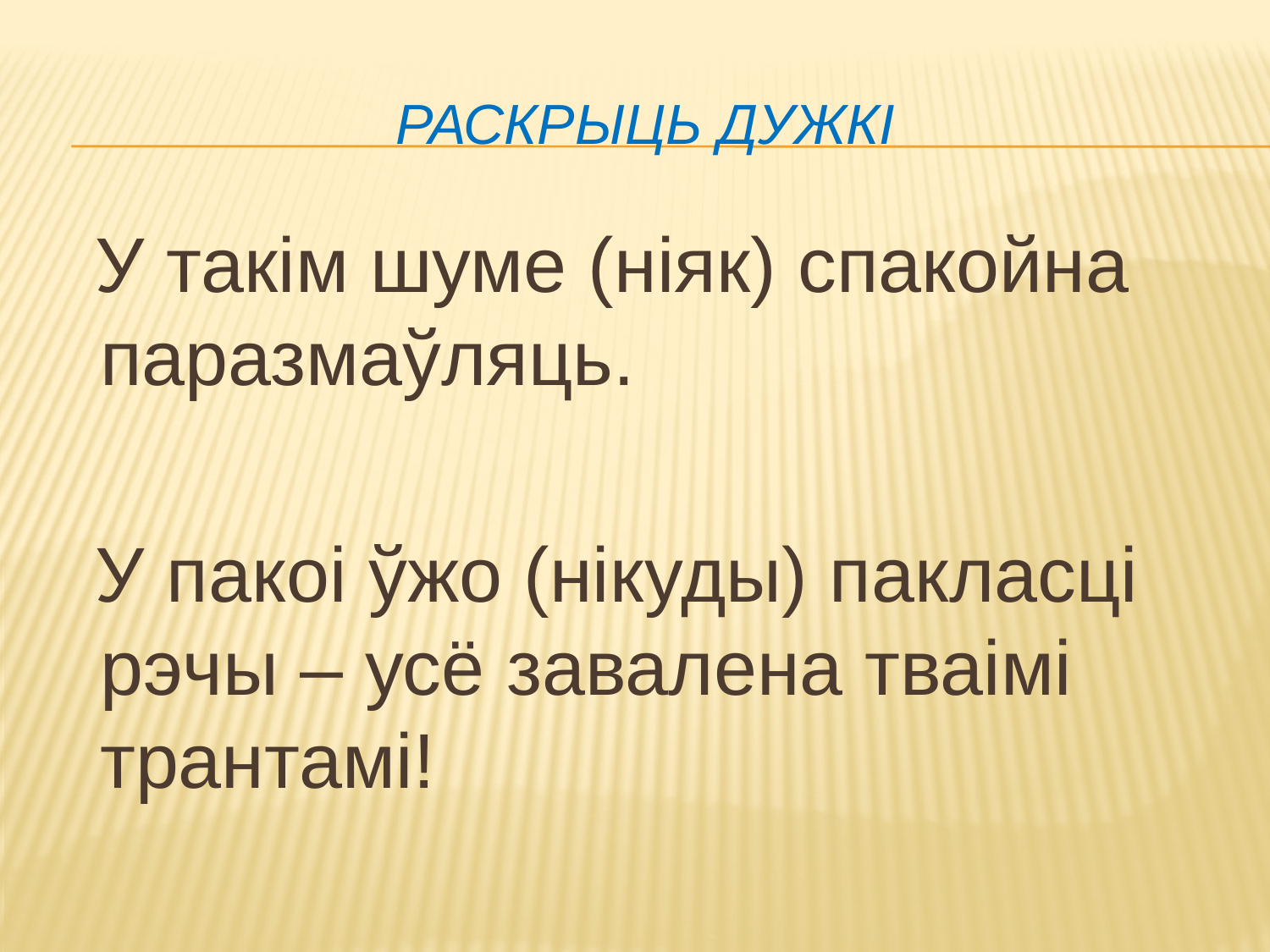

# Раскрыць дужкі
  У такім шуме (ніяк) спакойна паразмаўляць.

  У пакоі ўжо (нікуды) пакласці рэчы – усё завалена тваімі трантамі!